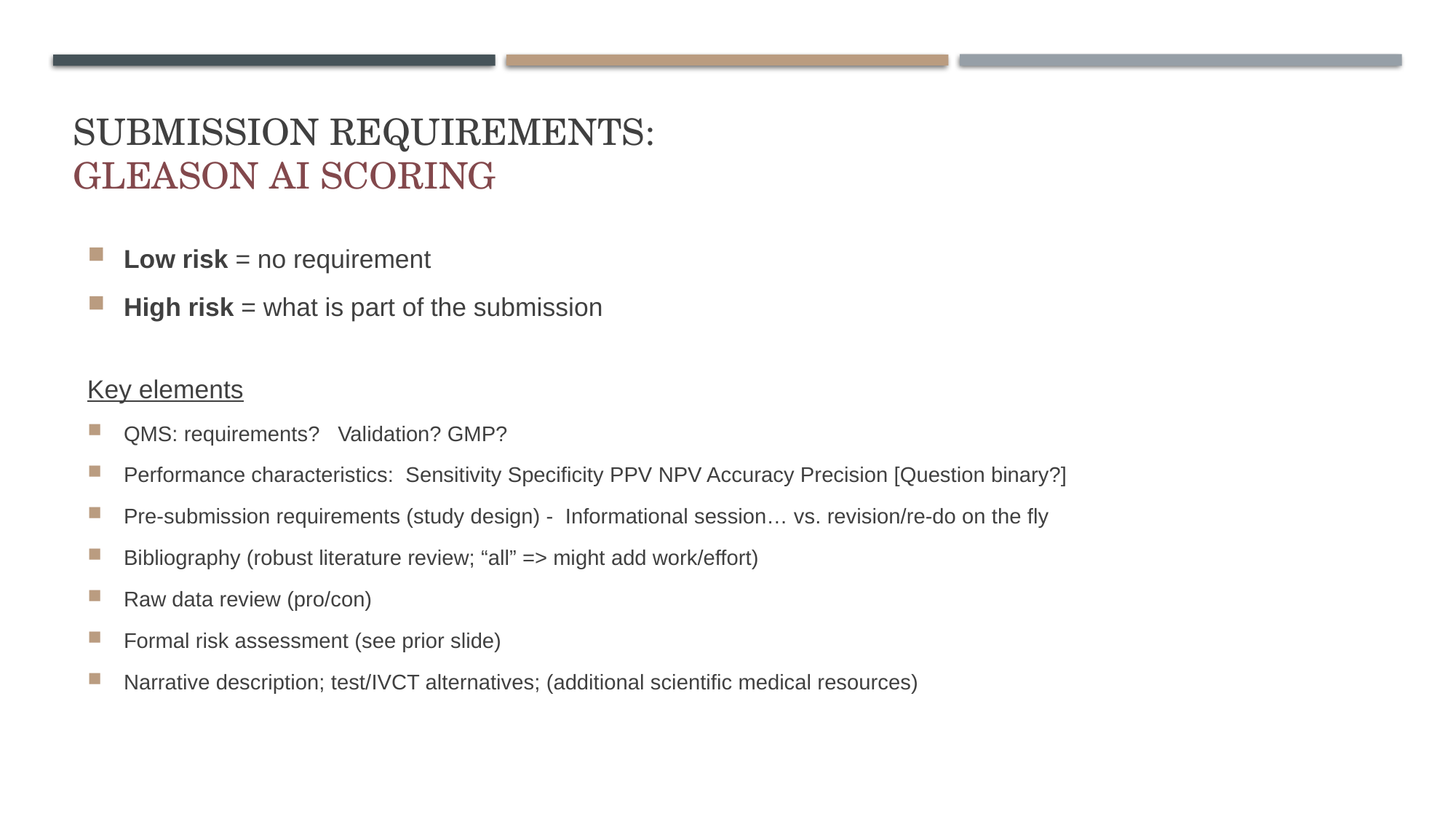

# Submission requirements: Gleason AI Scoring
Low risk = no requirement
High risk = what is part of the submission
Key elements
QMS: requirements?   Validation? GMP?
Performance characteristics:  Sensitivity Specificity PPV NPV Accuracy Precision [Question binary?]
Pre-submission requirements (study design) -  Informational session… vs. revision/re-do on the fly
Bibliography (robust literature review; “all” => might add work/effort)
Raw data review (pro/con)
Formal risk assessment (see prior slide)
Narrative description; test/IVCT alternatives; (additional scientific medical resources)